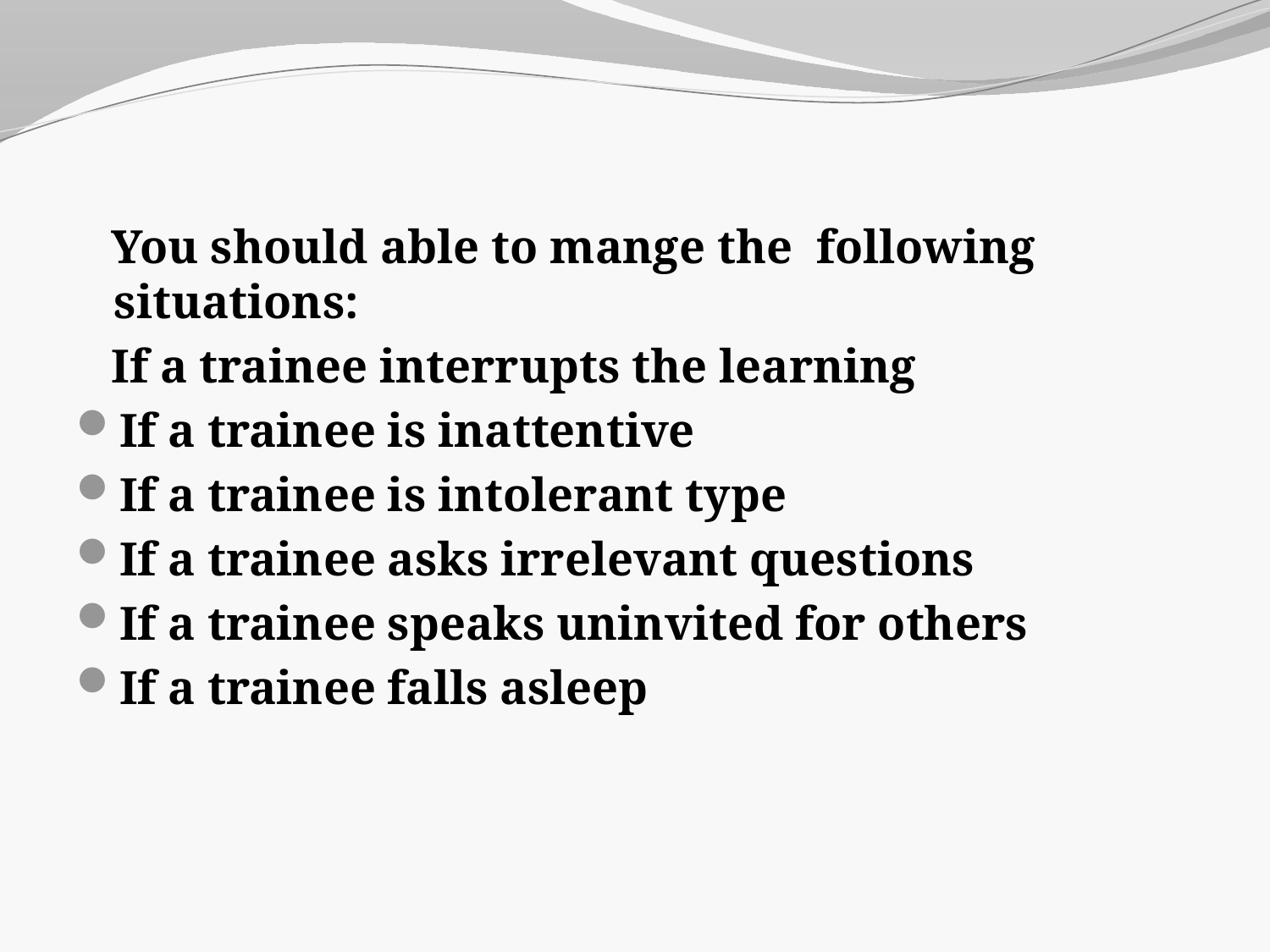

You should able to mange the  following situations:
   If a trainee interrupts the learning
If a trainee is inattentive
If a trainee is intolerant type
If a trainee asks irrelevant questions
If a trainee speaks uninvited for others
If a trainee falls asleep